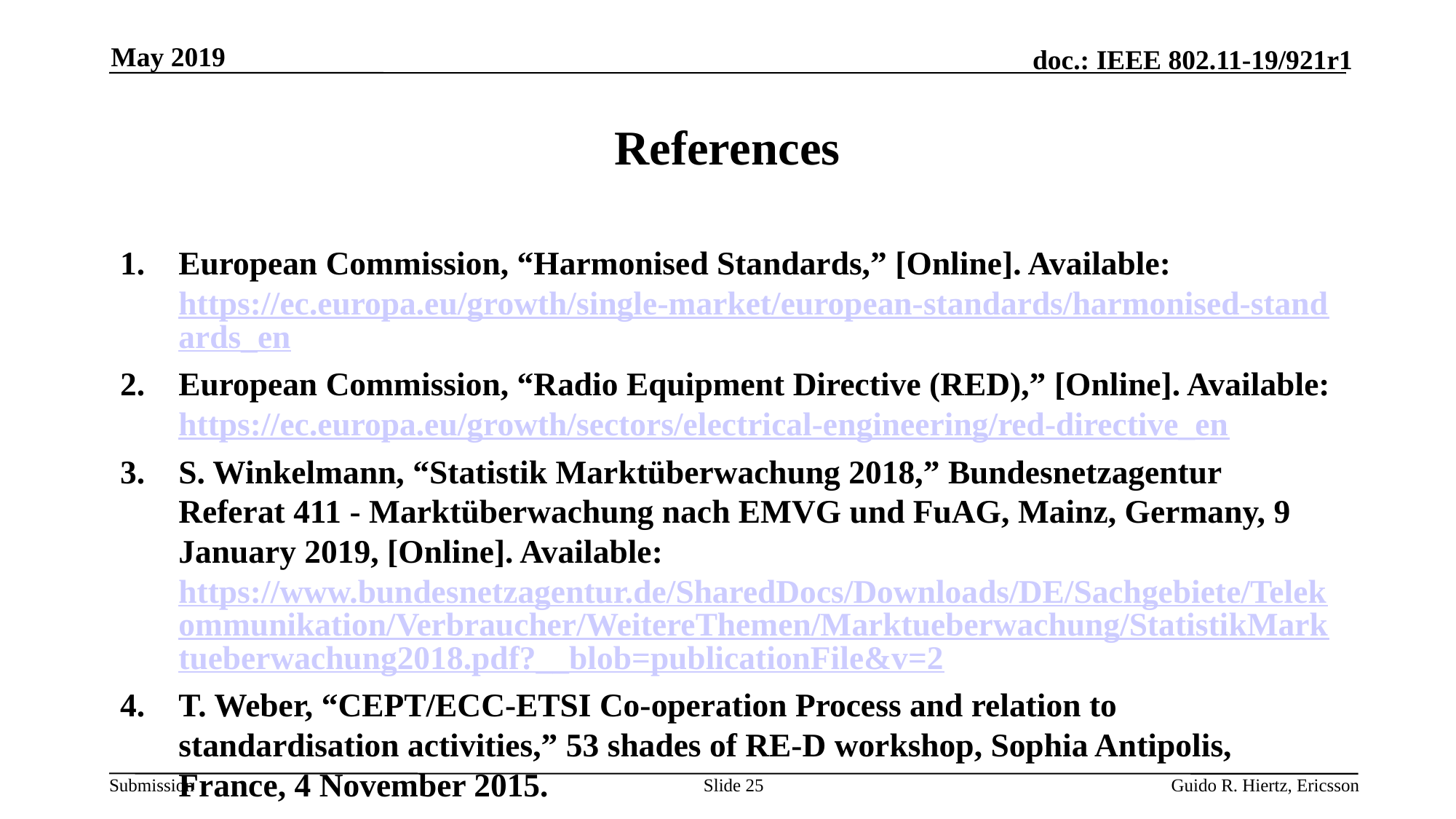

May 2019
# References
European Commission, “Harmonised Standards,” [Online]. Available: https://ec.europa.eu/growth/single-market/european-standards/harmonised-standards_en
European Commission, “Radio Equipment Directive (RED),” [Online]. Available: https://ec.europa.eu/growth/sectors/electrical-engineering/red-directive_en
S. Winkelmann, “Statistik Marktüberwachung 2018,” Bundesnetzagentur Referat 411 - Marktüberwachung nach EMVG und FuAG, Mainz, Germany, 9 January 2019, [Online]. Available: https://www.bundesnetzagentur.de/SharedDocs/Downloads/DE/Sachgebiete/Telekommunikation/Verbraucher/WeitereThemen/Marktueberwachung/StatistikMarktueberwachung2018.pdf?__blob=publicationFile&v=2
T. Weber, “CEPT/ECC-ETSI Co-operation Process and relation to standardisation activities,” 53 shades of RE-D workshop, Sophia Antipolis, France, 4 November 2015.

Slide 25
Guido R. Hiertz, Ericsson